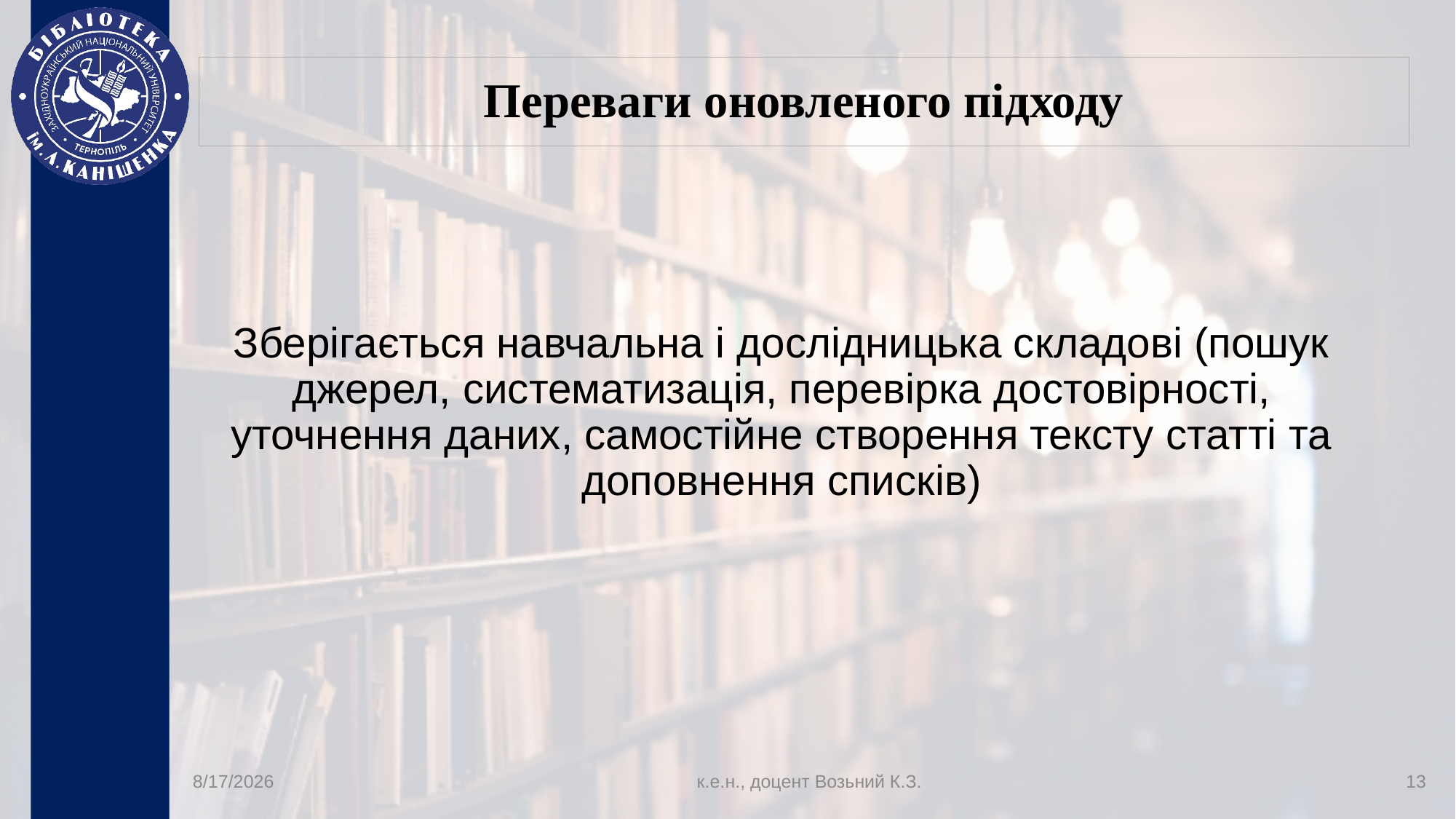

# Переваги оновленого підходу

Зберігається навчальна і дослідницька складові (пошук джерел, систематизація, перевірка достовірності, уточнення даних, самостійне створення тексту статті та доповнення списків)
8/17/2026
к.е.н., доцент Возьний К.З.
13